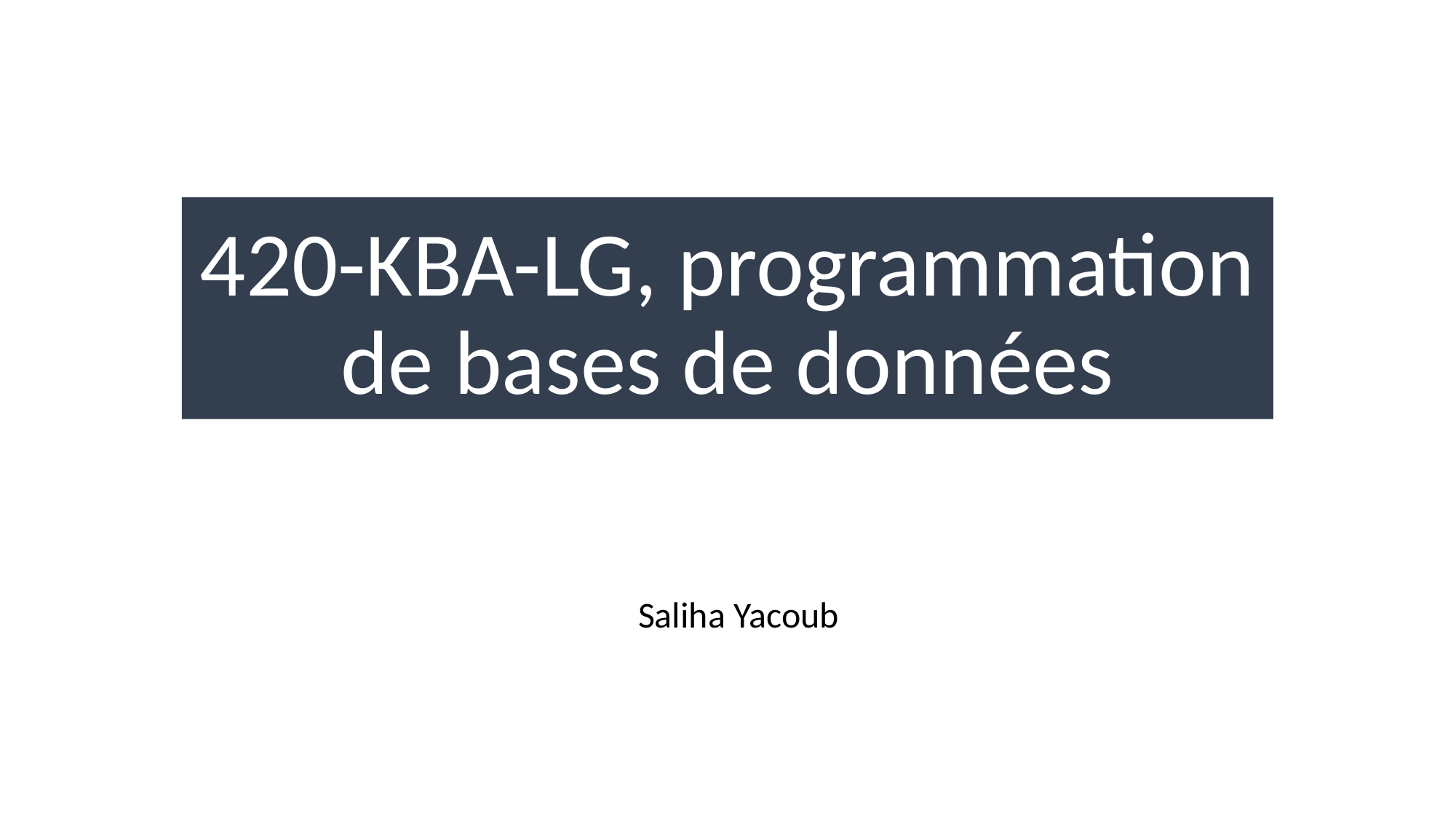

# 420-KBA-LG, programmation de bases de données
Saliha Yacoub